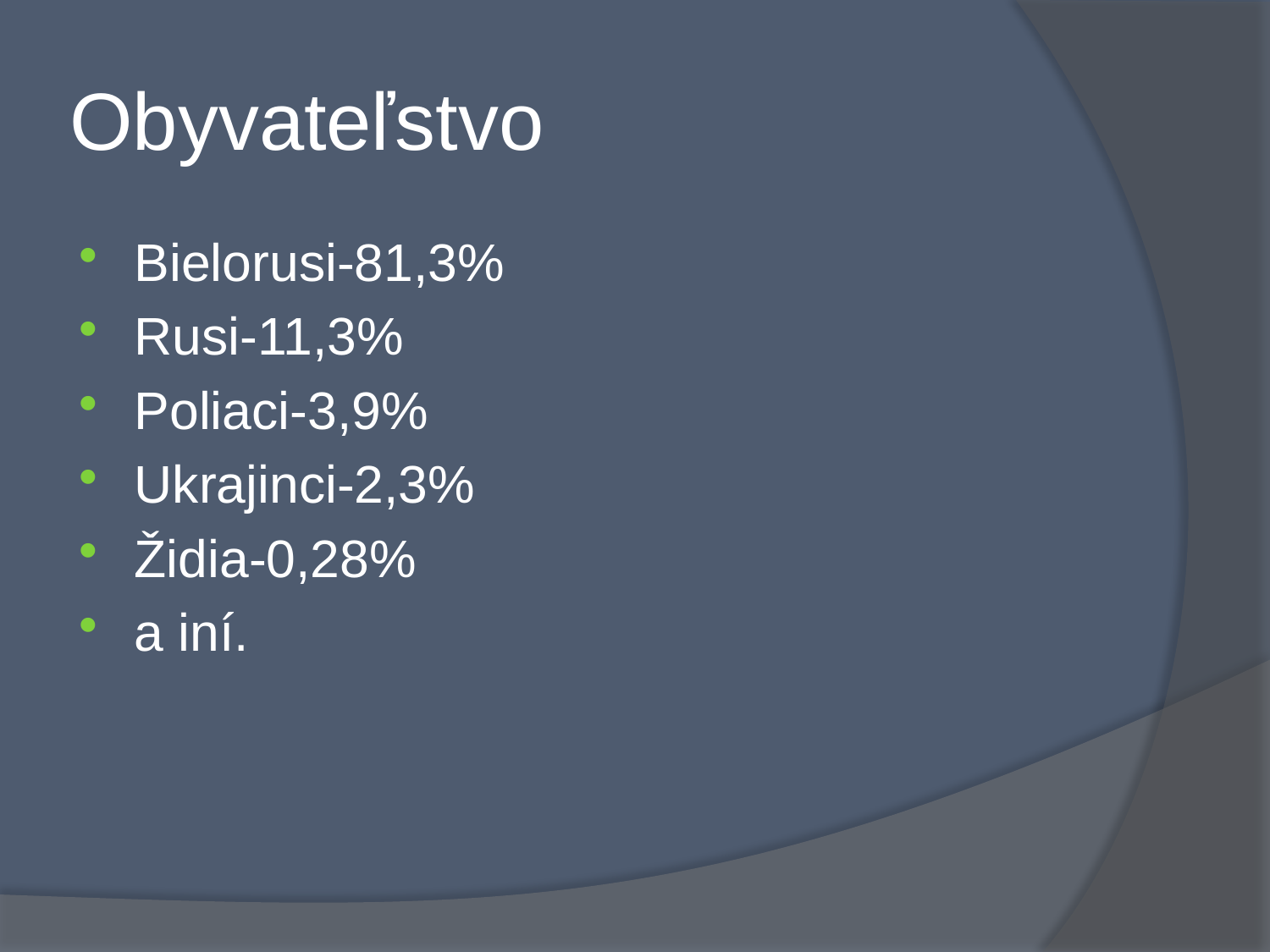

# Obyvateľstvo
Bielorusi-81,3%
Rusi-11,3%
Poliaci-3,9%
Ukrajinci-2,3%
Židia-0,28%
a iní.